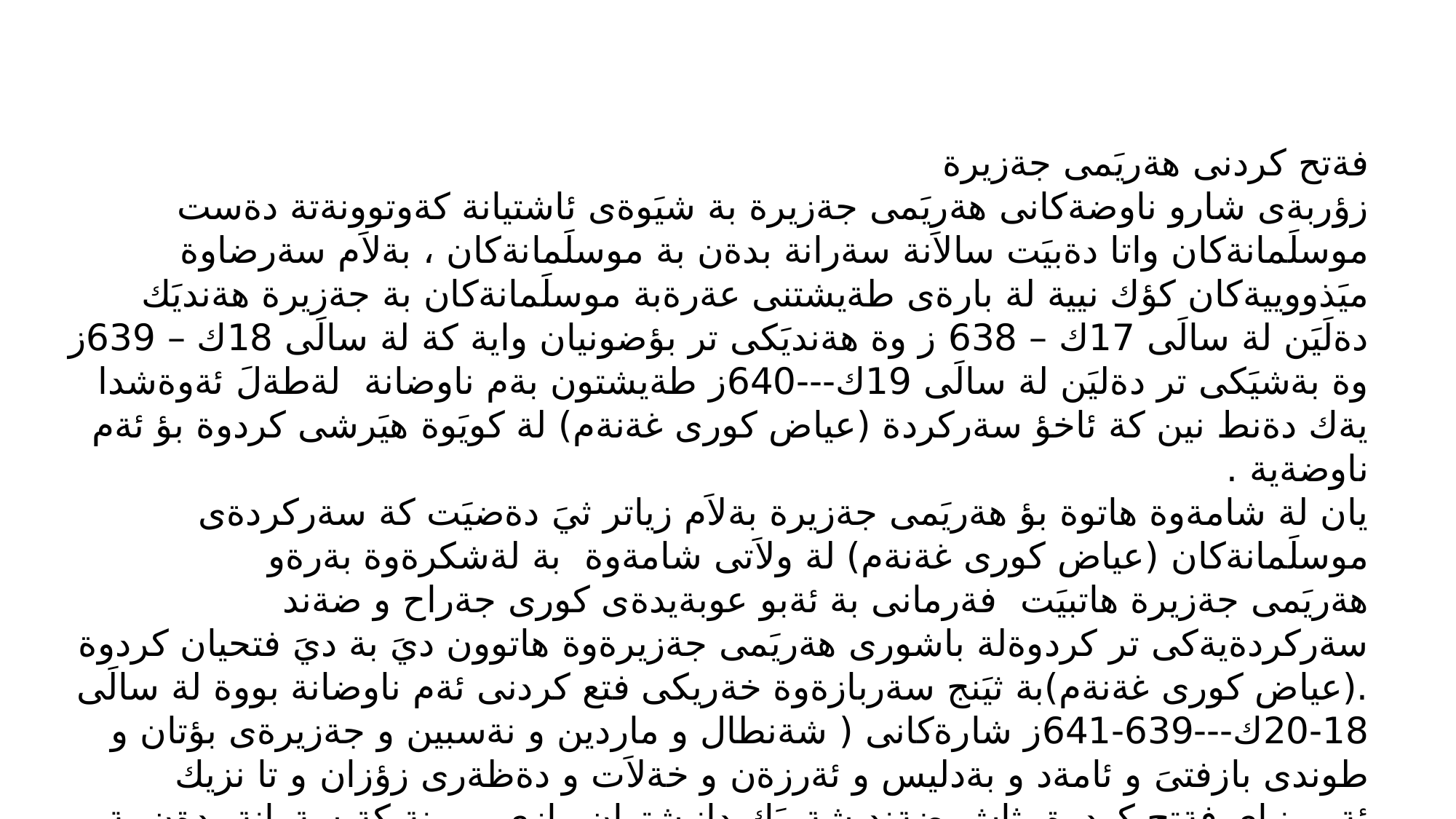

فةتح كردنى هةريَمى جةزيرة
زؤربةى شارو ناوضةكانى هةريَمى جةزيرة بة شيَوةى ئاشتيانة كةوتوونةتة دةست  موسلَمانةكان واتا دةبيَت سالاَنة سةرانة بدةن بة موسلَمانةكان ، بةلاَم سةرضاوة ميَذووييةكان كؤك نيية لة بارةى طةيشتنى عةرةبة موسلَمانةكان بة جةزيرة هةنديَك دةلَيَن لة سالَى 17ك – 638 ز وة هةنديَكى تر بؤضونيان واية كة لة سالَى 18ك – 639ز وة بةشيَكى تر دةليَن لة سالَى 19ك---640ز طةيشتون بةم ناوضانة  لةطةلَ ئةوةشدا يةك دةنط نين كة ئاخؤ سةركردة (عياض كورى غةنةم) لة كويَوة هيَرشى كردوة بؤ ئةم ناوضةية .
يان لة شامةوة هاتوة بؤ هةريَمى جةزيرة بةلاَم زياتر ثيَ دةضيَت كة سةركردةى موسلَمانةكان (عياض كورى غةنةم) لة ولاَتى شامةوة  بة لةشكرةوة بةرةو
هةريَمى جةزيرة هاتبيَت  فةرمانى بة ئةبو عوبةيدةى كورى جةراح و ضةند سةركردةيةكى تر كردوةلة باشورى هةريَمى جةزيرةوة هاتوون ديَ بة ديَ فتحيان كردوة .(عياض كورى غةنةم)بة ثيَنج سةربازةوة خةريكى فتع كردنى ئةم ناوضانة بووة لة سالَى 18-20ك---639-641ز شارةكانى ( شةنطال و ماردين و نةسبين و جةزيرةى بؤتان و طوندى بازفتىَ و ئامةد و بةدليس و ئةرزةن و خةلاَت و دةظةرى زؤزان و تا نزيك ئةرمينياي فةتح كردوة  ثاش ضةند شةريَك دانيشتوان رازى بووينة كة سةرانة بدةن بة موسلَمانةكان بةرامبةر ئةوةى سةروةت وو سامانيان بثاريَزريَت و نةكوذريَن .